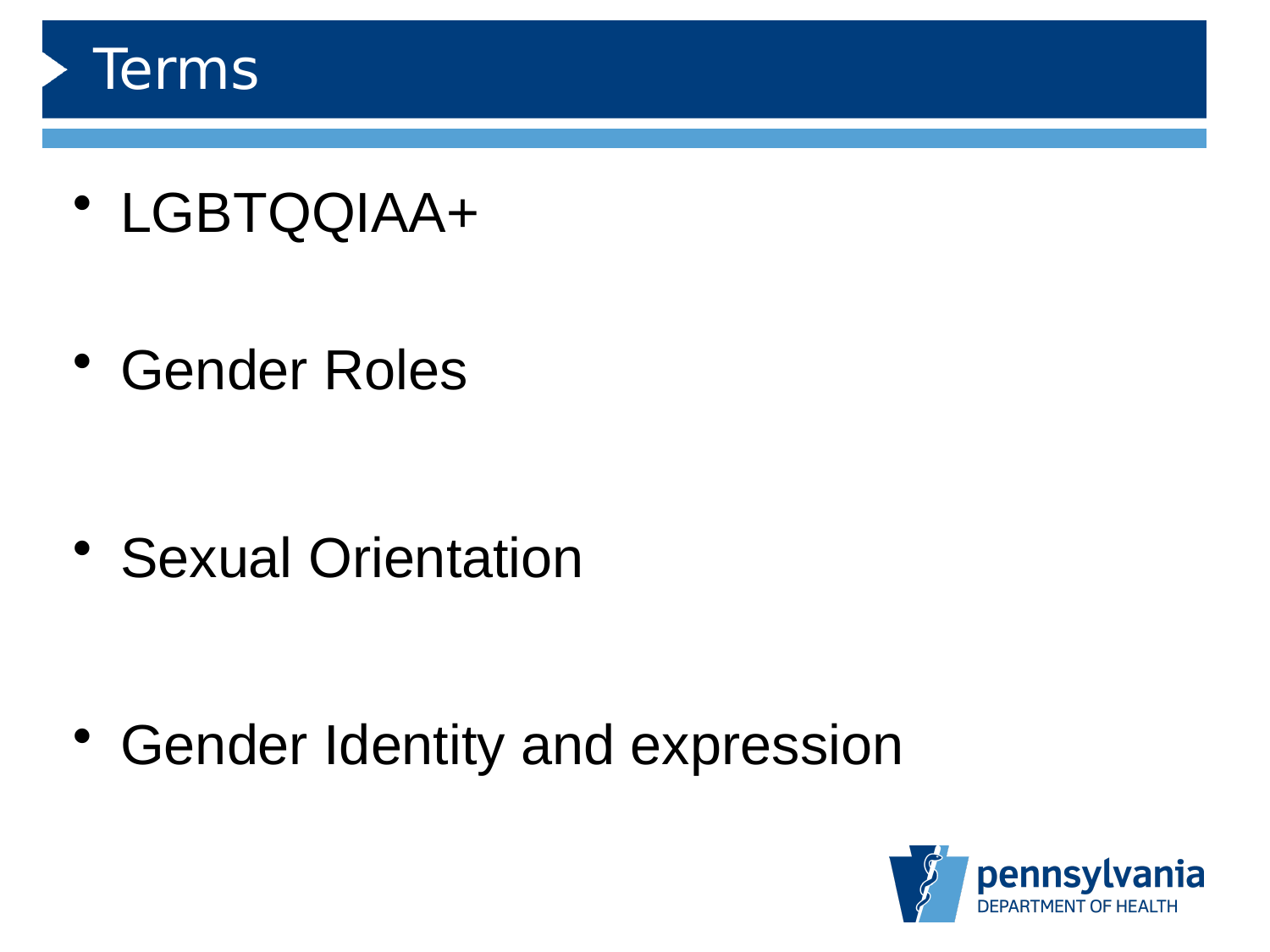

# Terms
LGBTQQIAA+

Gender Roles

Sexual Orientation

Gender Identity and expression